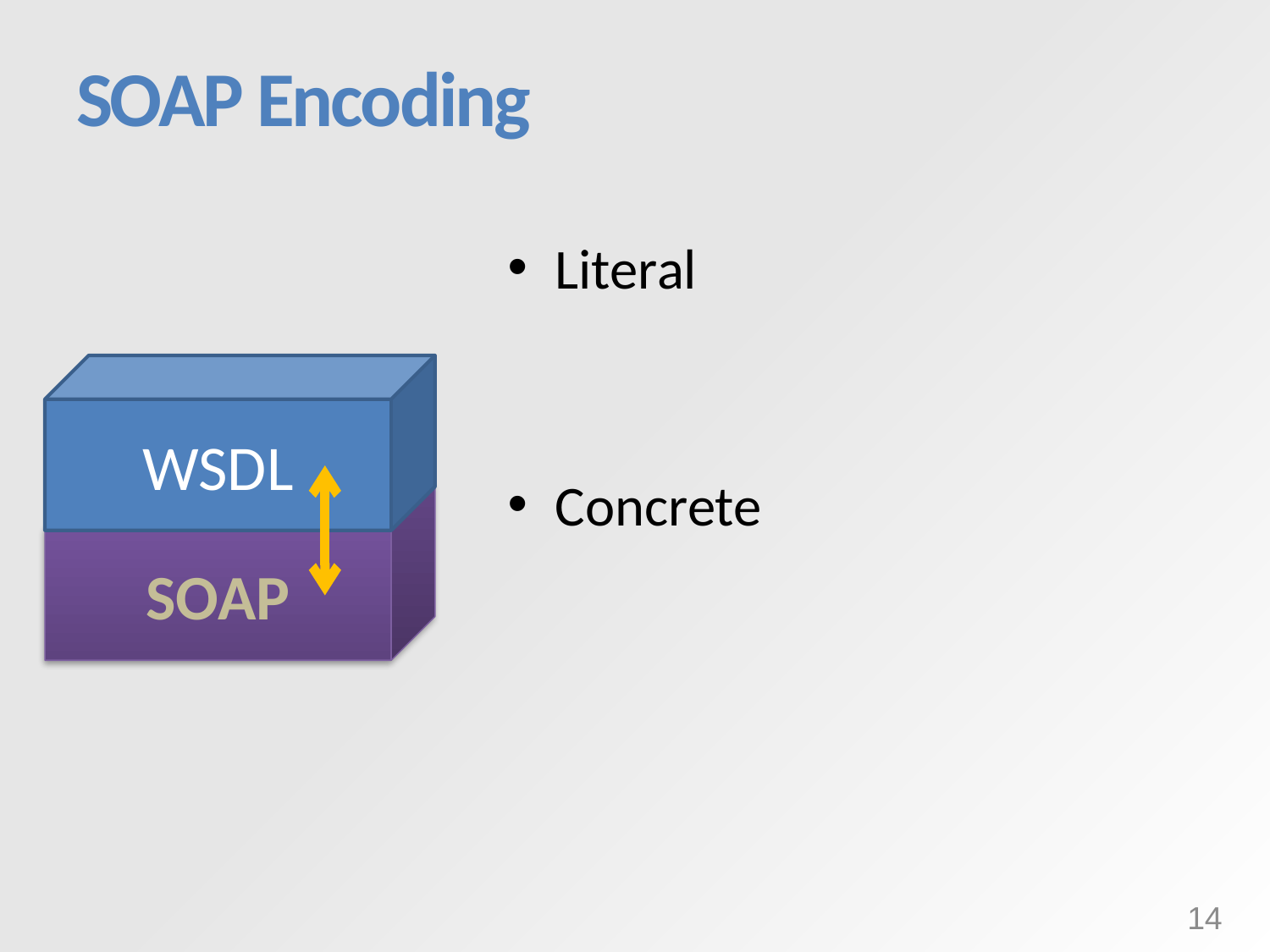

# SOAP Encoding
Literal

Concrete
WSDL
SOAP
14